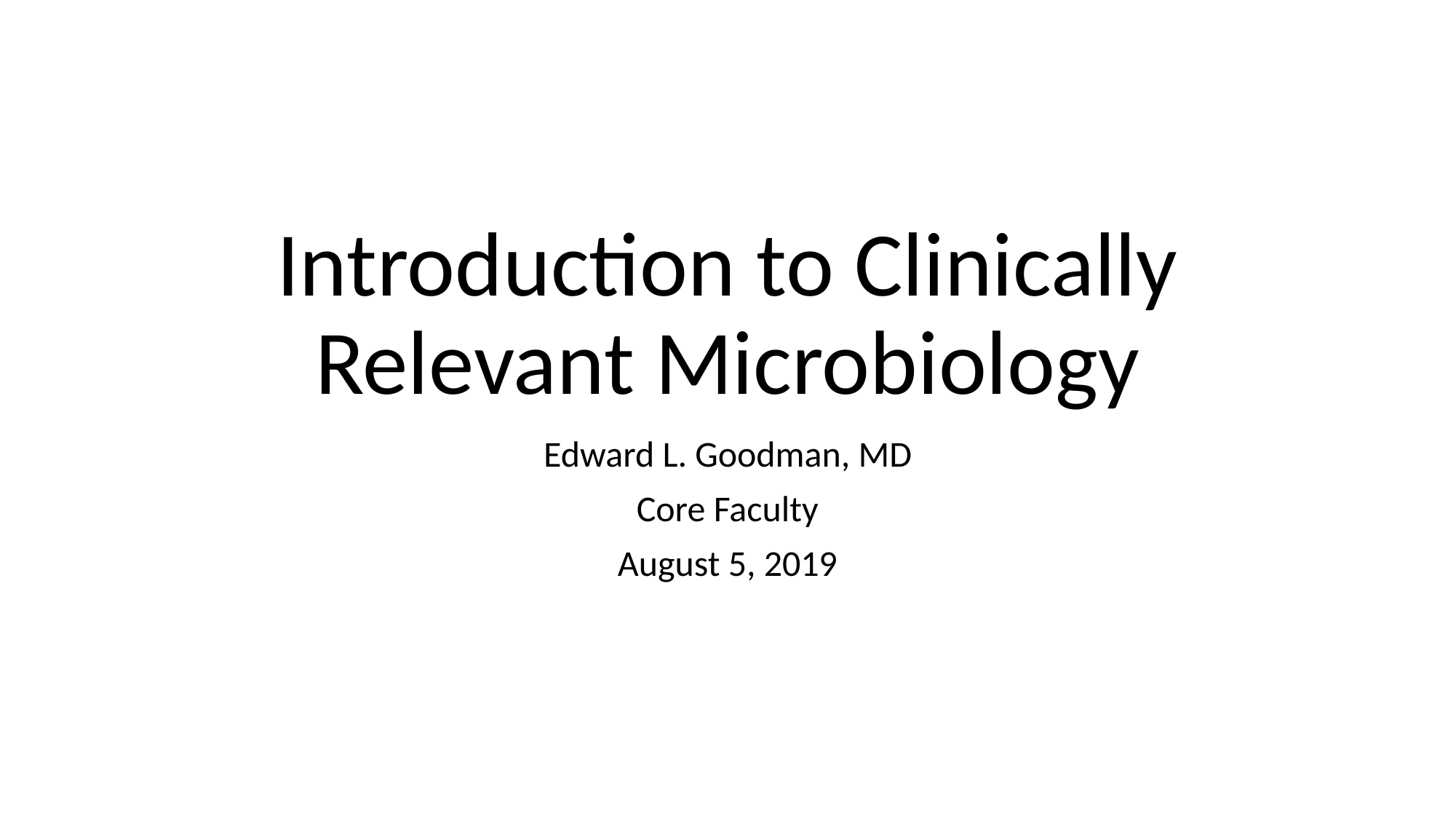

# Introduction to Clinically Relevant Microbiology
Edward L. Goodman, MD
Core Faculty
August 5, 2019